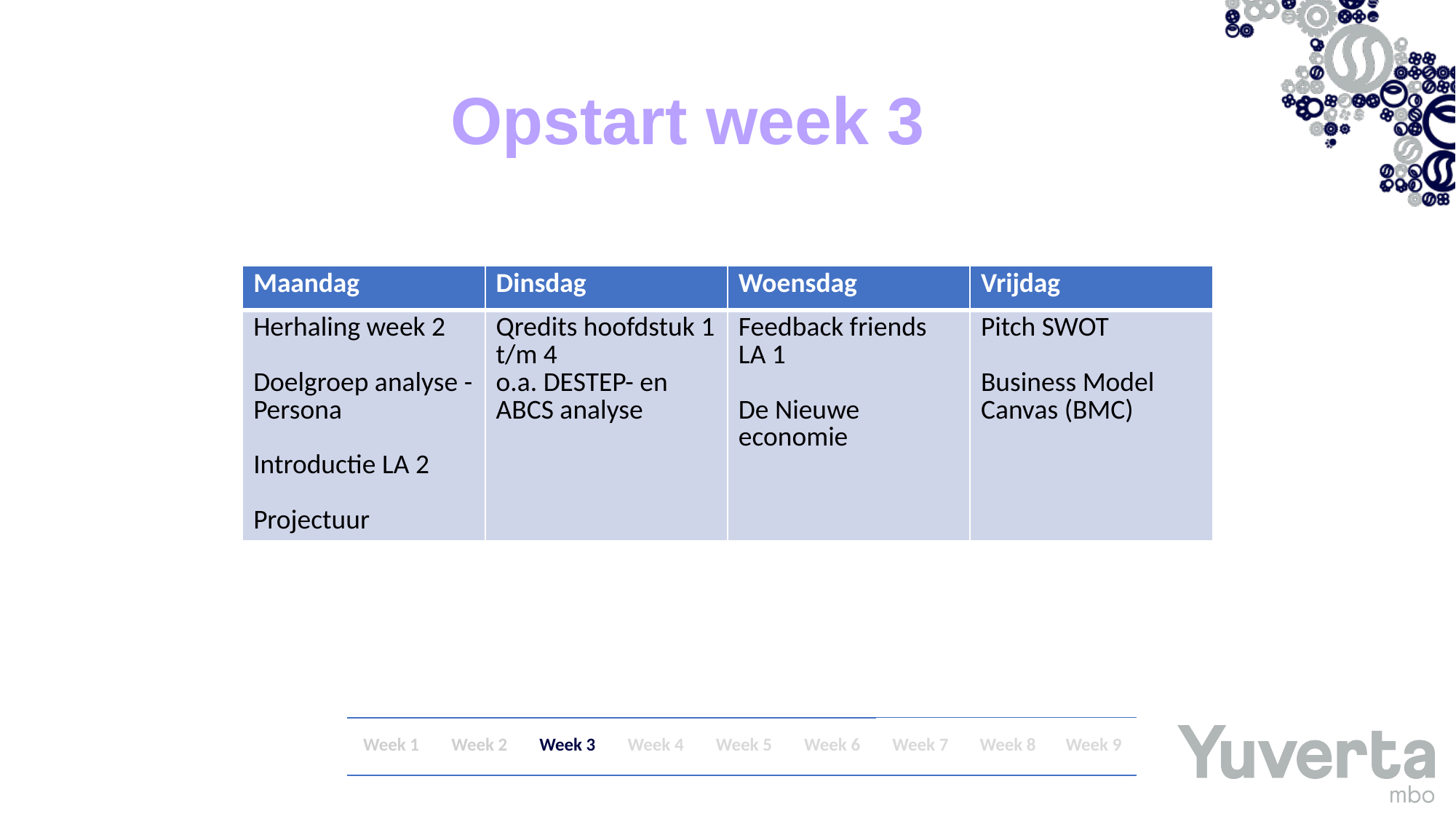

Opstart week 3
| Maandag | Dinsdag | Woensdag | Vrijdag |
| --- | --- | --- | --- |
| Herhaling week 2 Doelgroep analyse - Persona Introductie LA 2 Projectuur | Qredits hoofdstuk 1 t/m 4 o.a. DESTEP- en ABCS analyse | Feedback friends LA 1 De Nieuwe economie | Pitch SWOT Business Model Canvas (BMC) |
| Week 7 | Week 8 | Week 9 |
| --- | --- | --- |
| Week 1 | Week 2 | Week 3 | Week 4 |
| --- | --- | --- | --- |
| Week 5 | Week 6 |
| --- | --- |